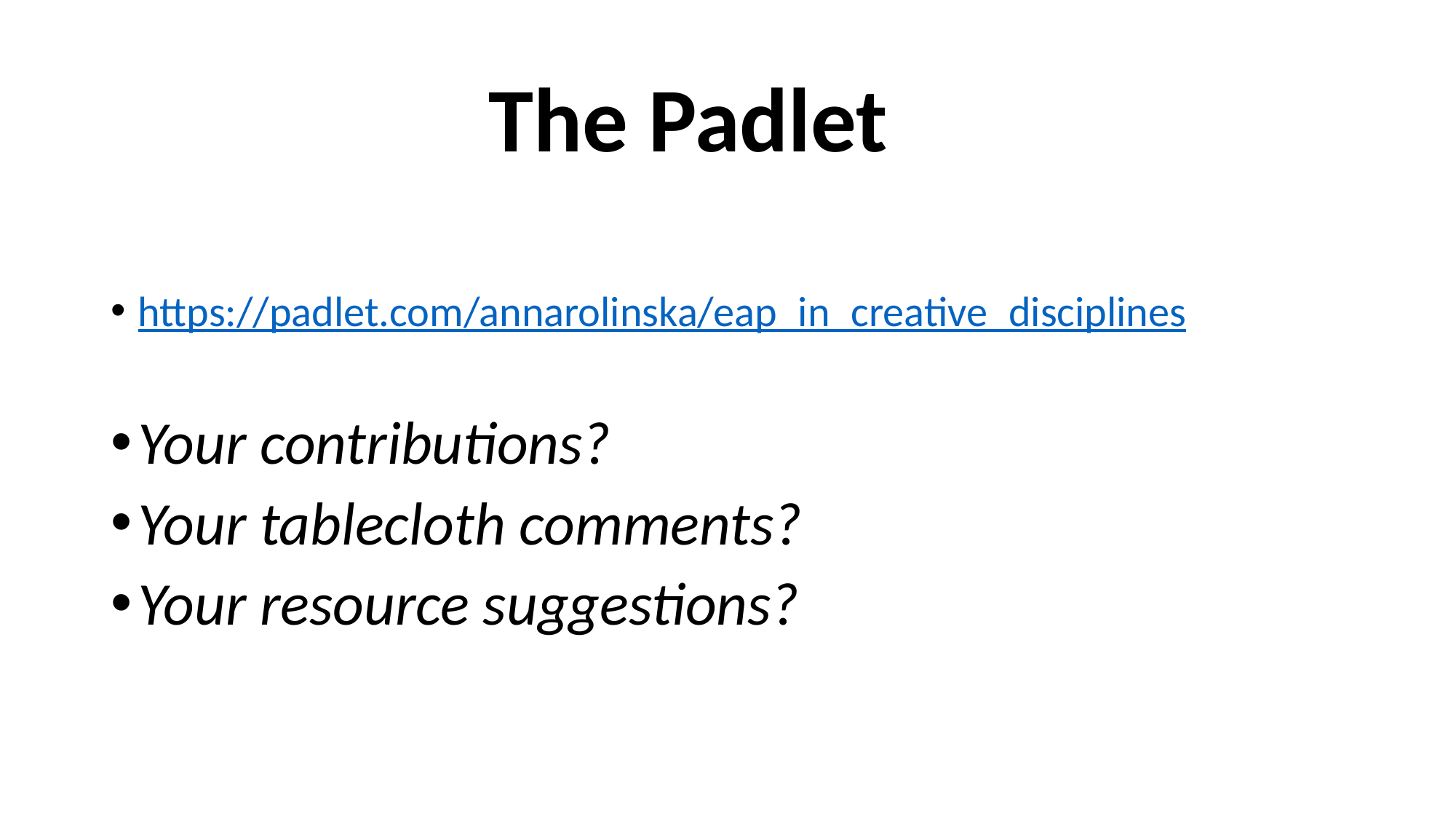

# The Padlet

https://padlet.com/annarolinska/eap_in_creative_disciplines

Your contributions?
Your tablecloth comments?
Your resource suggestions?